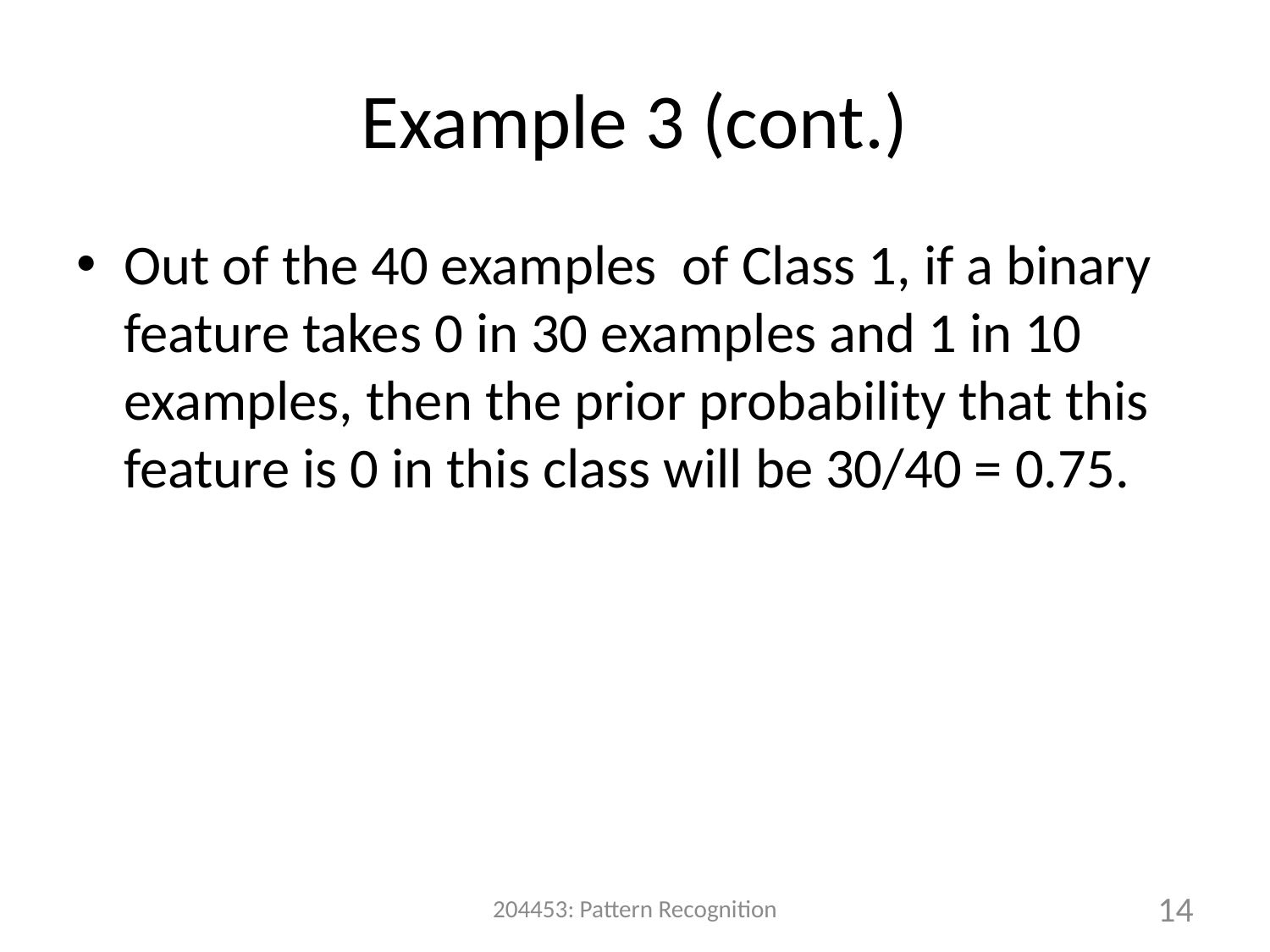

# Example 3 (cont.)
Out of the 40 examples  of Class 1, if a binary feature takes 0 in 30 examples and 1 in 10 examples, then the prior probability that this feature is 0 in this class will be 30/40 = 0.75.
204453: Pattern Recognition
14